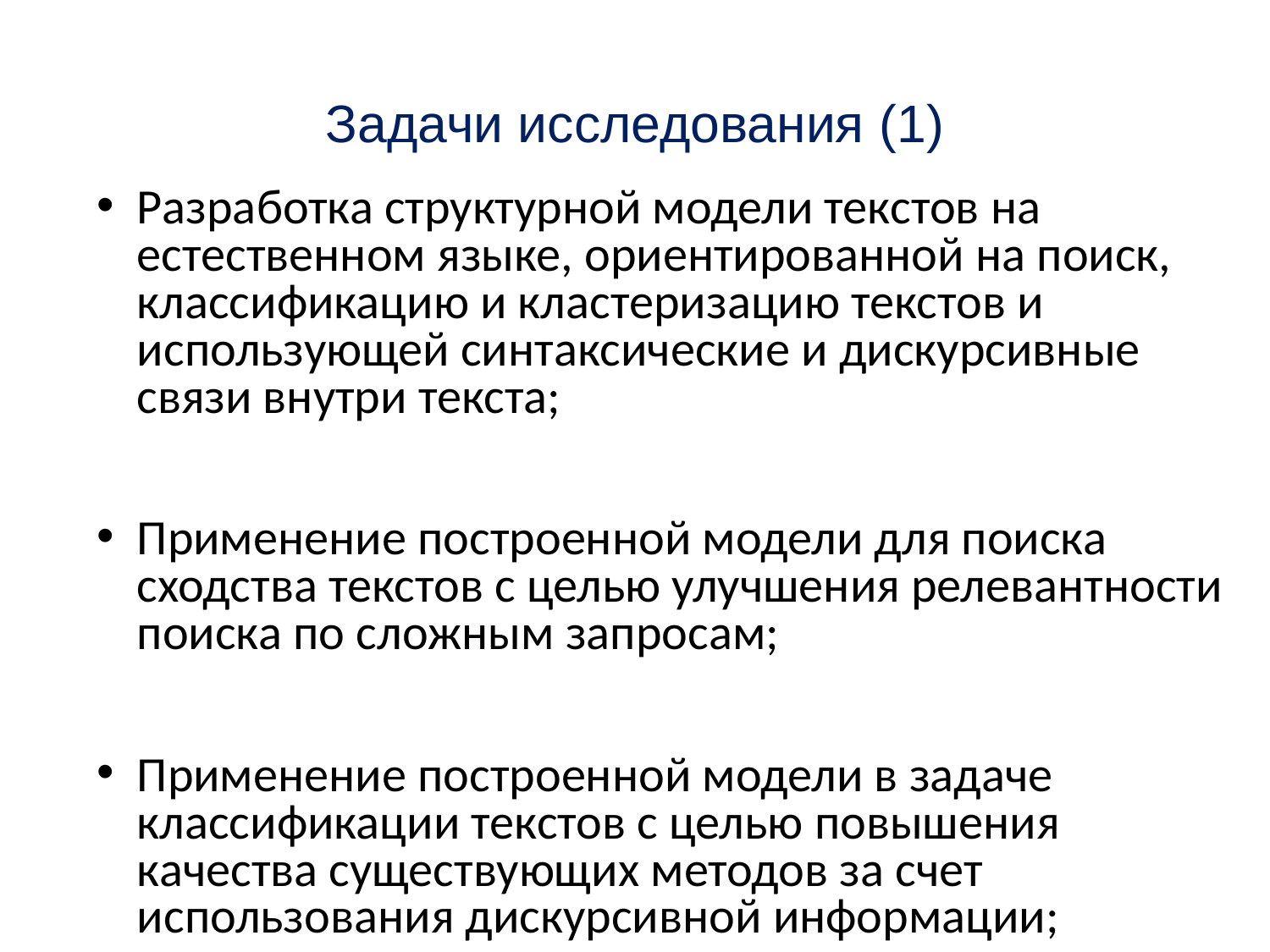

# Задачи исследования (1)
Разработка структурной модели текстов на естественном языке, ориентированной на поиск, классификацию и кластеризацию текстов и использующей синтаксические и дискурсивные связи внутри текста;

Применение построенной модели для поиска сходства текстов с целью улучшения релевантности поиска по сложным запросам;

Применение построенной модели в задаче классификации текстов с целью повышения качества существующих методов за счет использования дискурсивной информации;